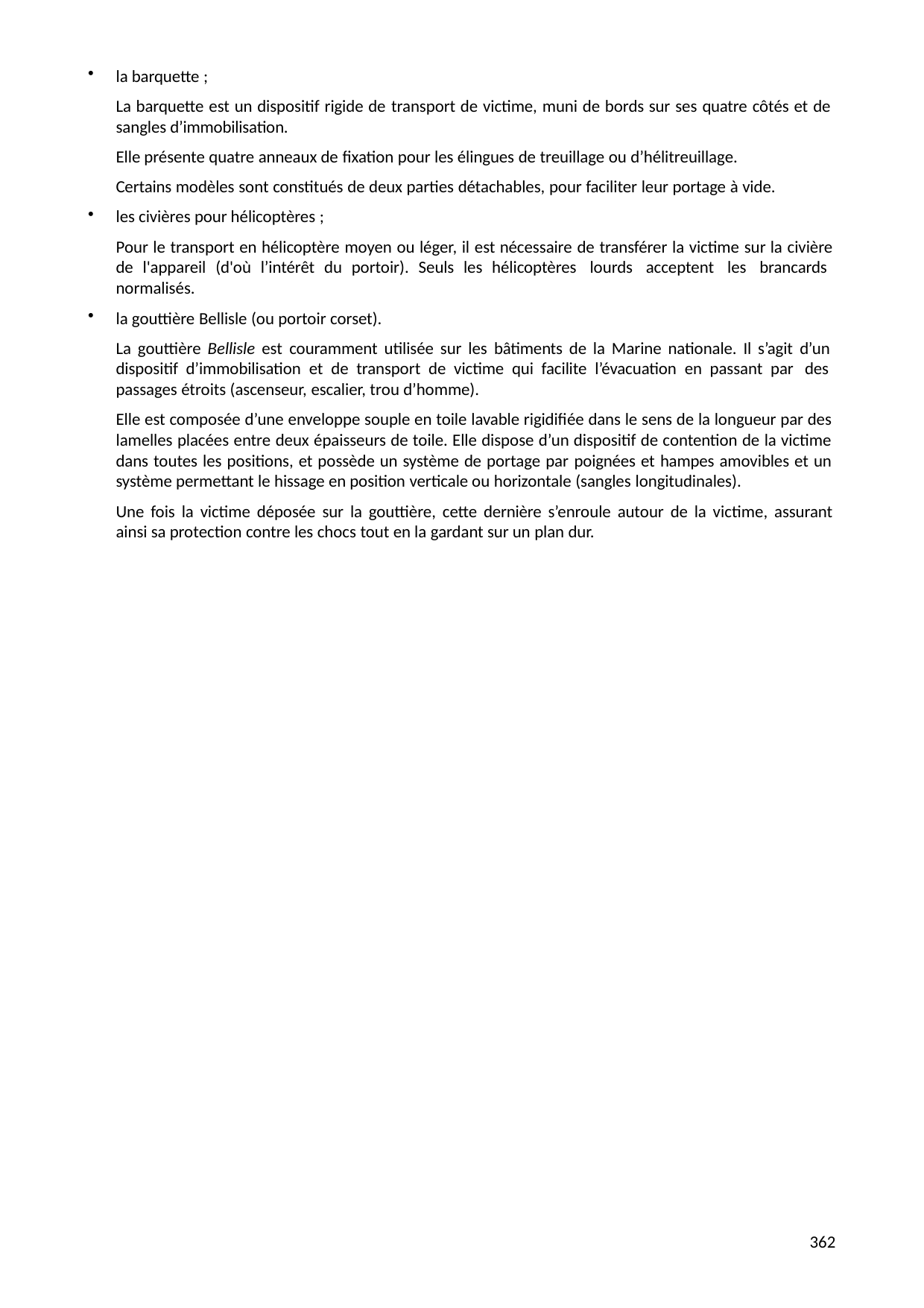

la barquette ;
La barquette est un dispositif rigide de transport de victime, muni de bords sur ses quatre côtés et de  sangles d’immobilisation.
Elle présente quatre anneaux de fixation pour les élingues de treuillage ou d’hélitreuillage.  Certains modèles sont constitués de deux parties détachables, pour faciliter leur portage à vide.
les civières pour hélicoptères ;
Pour le transport en hélicoptère moyen ou léger, il est nécessaire de transférer la victime sur la civière  de l'appareil (d'où l’intérêt du portoir). Seuls les hélicoptères lourds acceptent les brancards  normalisés.
la gouttière Bellisle (ou portoir corset).
La gouttière Bellisle est couramment utilisée sur les bâtiments de la Marine nationale. Il s’agit d’un  dispositif d’immobilisation et de transport de victime qui facilite l’évacuation en passant par des  passages étroits (ascenseur, escalier, trou d’homme).
Elle est composée d’une enveloppe souple en toile lavable rigidifiée dans le sens de la longueur par des  lamelles placées entre deux épaisseurs de toile. Elle dispose d’un dispositif de contention de la victime  dans toutes les positions, et possède un système de portage par poignées et hampes amovibles et un  système permettant le hissage en position verticale ou horizontale (sangles longitudinales).
Une fois la victime déposée sur la gouttière, cette dernière s’enroule autour de la victime, assurant  ainsi sa protection contre les chocs tout en la gardant sur un plan dur.
362